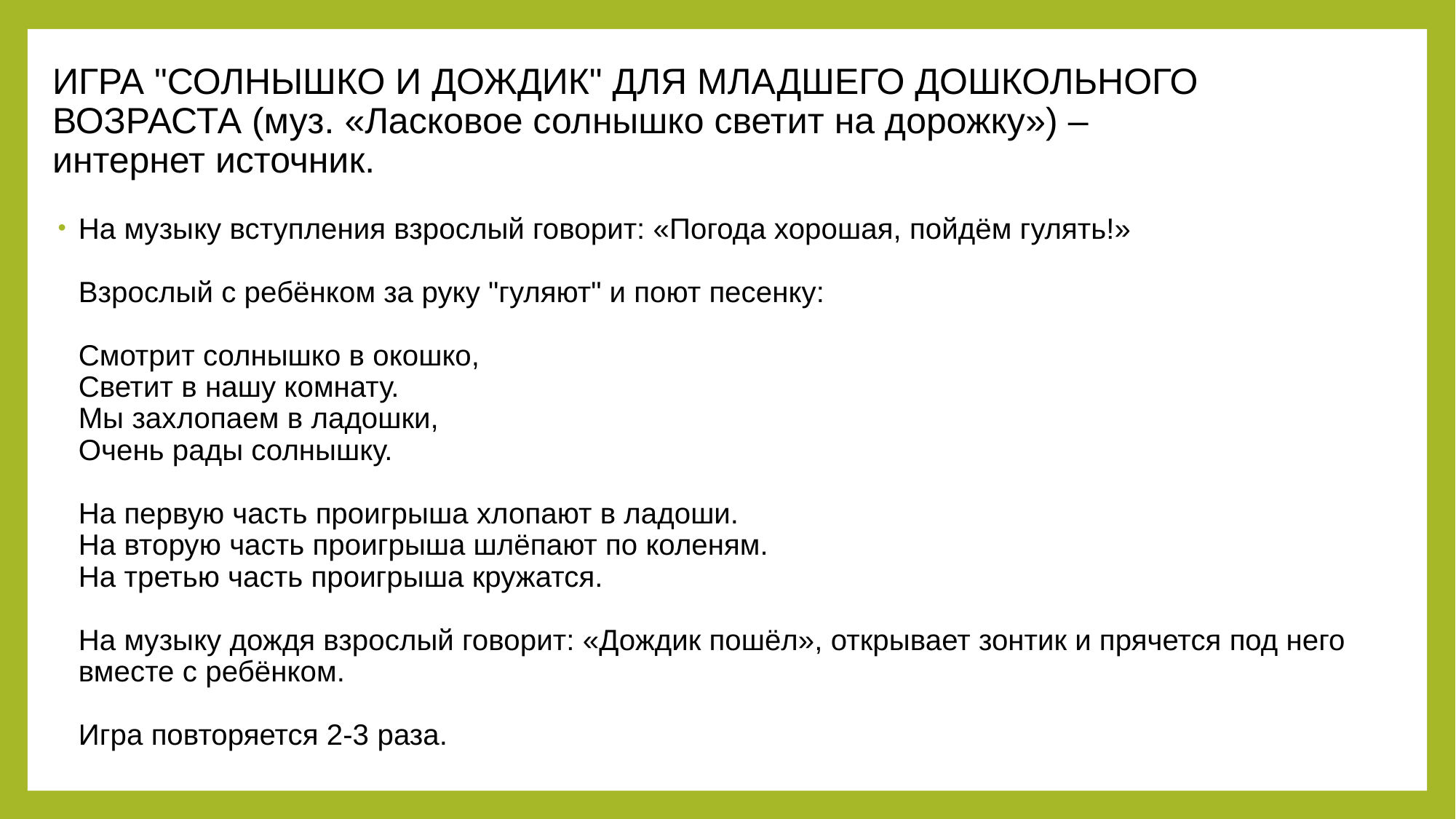

# ИГРА "СОЛНЫШКО И ДОЖДИК" ДЛЯ МЛАДШЕГО ДОШКОЛЬНОГО ВОЗРАСТА (муз. «Ласковое солнышко светит на дорожку») – интернет источник.
На музыку вступления взрослый говорит: «Погода хорошая, пойдём гулять!»
Взрослый с ребёнком за руку "гуляют" и поют песенку:
Смотрит солнышко в окошко,
Светит в нашу комнату.
Мы захлопаем в ладошки,
Очень рады солнышку.
На первую часть проигрыша хлопают в ладоши.
На вторую часть проигрыша шлёпают по коленям.
На третью часть проигрыша кружатся.
На музыку дождя взрослый говорит: «Дождик пошёл», открывает зонтик и прячется под него вместе с ребёнком.
Игра повторяется 2-3 раза.